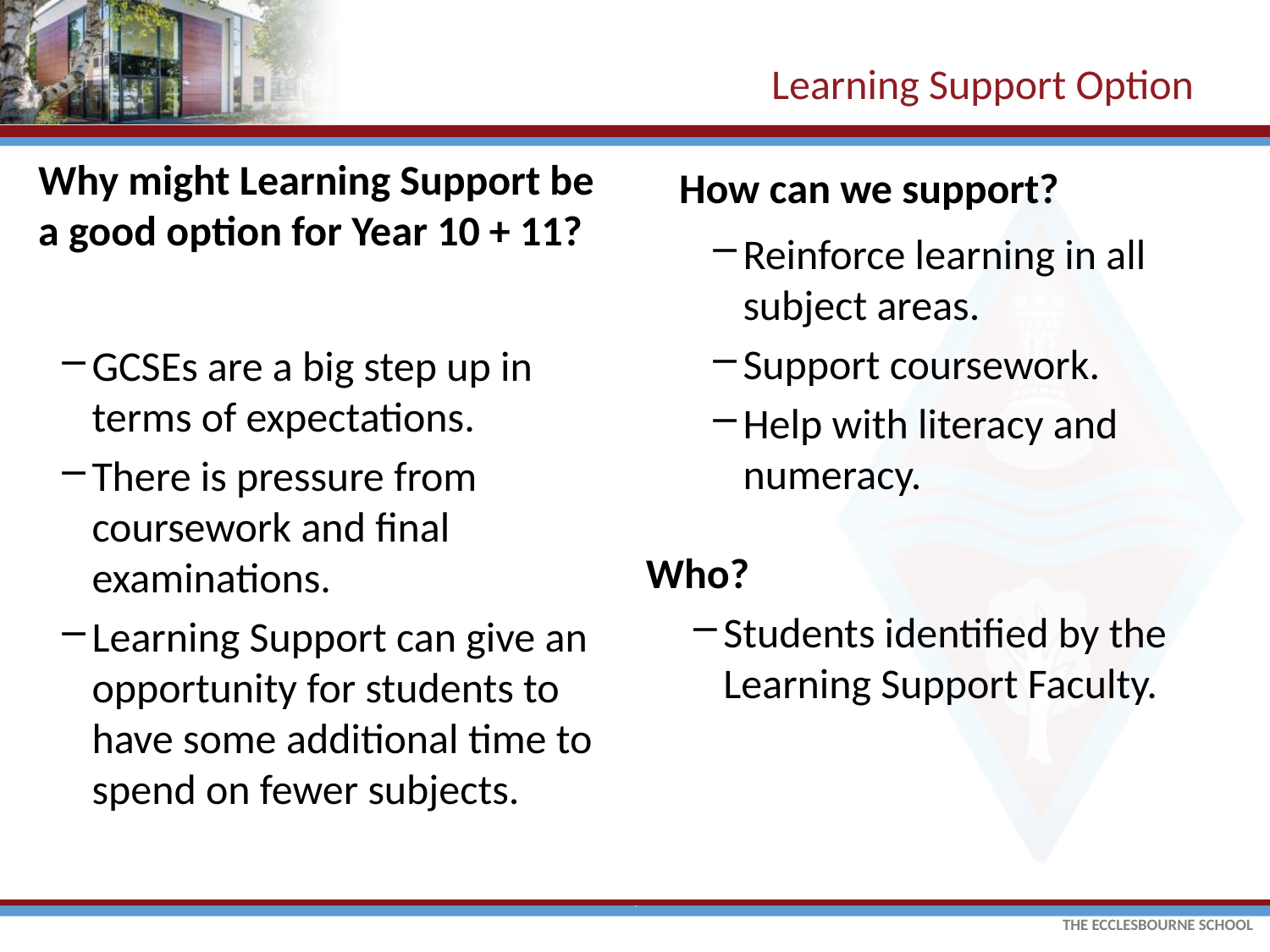

# Learning Support Option
How can we support?
Why might Learning Support be a good option for Year 10 + 11?
Reinforce learning in all subject areas.
Support coursework.
Help with literacy and numeracy.

GCSEs are a big step up in terms of expectations.
There is pressure from coursework and final examinations.
Learning Support can give an opportunity for students to have some additional time to spend on fewer subjects.
Who?
Students identified by the Learning Support Faculty.